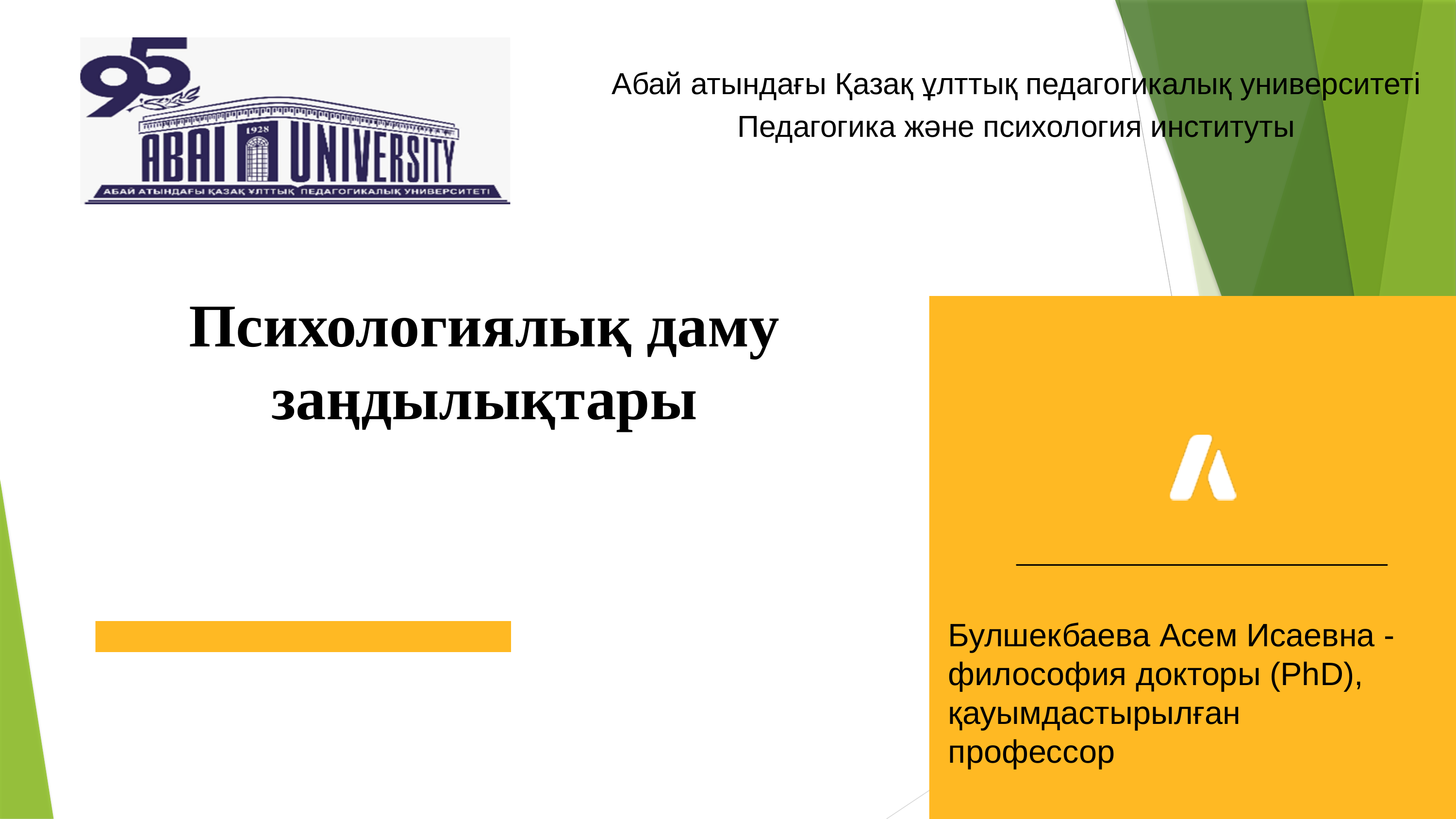

Абай атындағы Қазақ ұлттық педагогикалық университеті
Педагогика және психология институты
Психологиялық даму заңдылықтары

Булшекбаева Асем Исаевна - философия докторы (PhD), қауымдастырылған
профессор